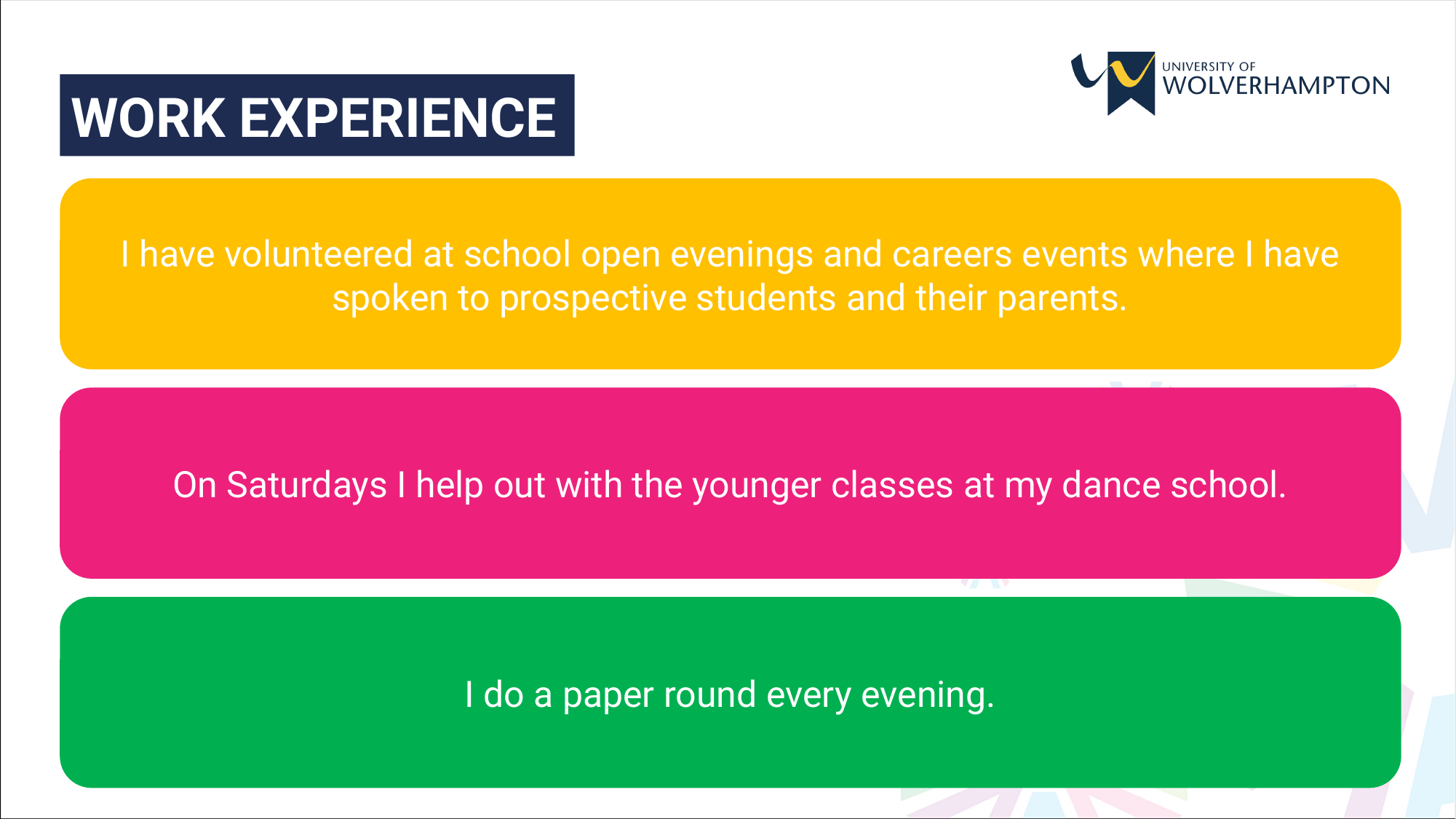

WORK EXPERIENCE
I have volunteered at school open evenings and careers events where I have spoken to prospective students and their parents.
On Saturdays I help out with the younger classes at my dance school.
I do a paper round every evening.